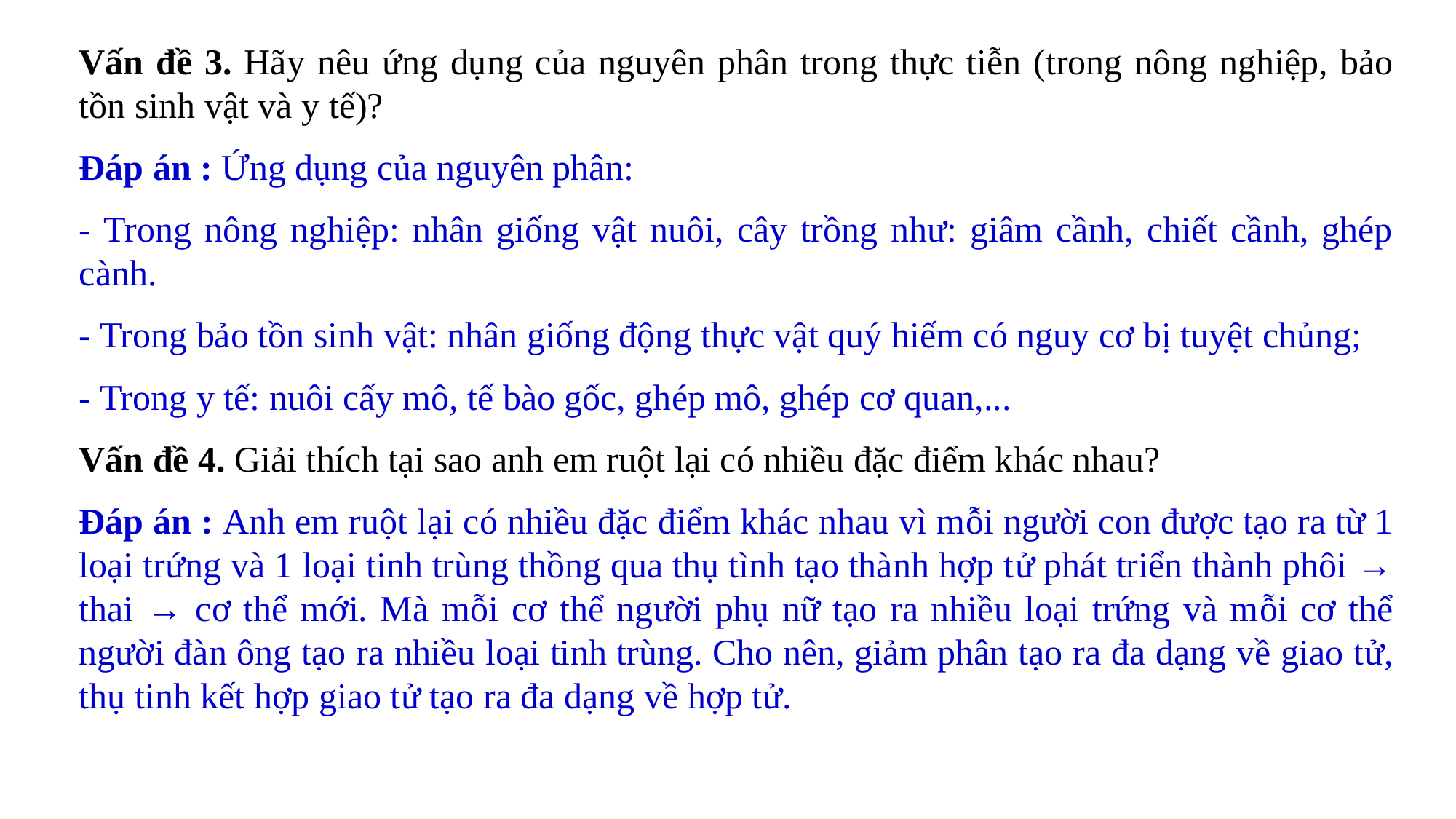

Vấn đề 3. Hãy nêu ứng dụng của nguyên phân trong thực tiễn (trong nông nghiệp, bảo tồn sinh vật và y tế)?
Đáp án : Ứng dụng của nguyên phân:
- Trong nông nghiệp: nhân giống vật nuôi, cây trồng như: giâm cầnh, chiết cầnh, ghép cành.
- Trong bảo tồn sinh vật: nhân giống động thực vật quý hiếm có nguy cơ bị tuyệt chủng;
- Trong y tế: nuôi cấy mô, tế bào gốc, ghép mô, ghép cơ quan,...
Vấn đề 4. Giải thích tại sao anh em ruột lại có nhiều đặc điểm khác nhau?
Đáp án : Anh em ruột lại có nhiều đặc điểm khác nhau vì mỗi người con được tạo ra từ 1 loại trứng và 1 loại tinh trùng thồng qua thụ tình tạo thành hợp tử phát triển thành phôi → thai → cơ thể mới. Mà mỗi cơ thể người phụ nữ tạo ra nhiều loại trứng và mỗi cơ thể người đàn ông tạo ra nhiều loại tinh trùng. Cho nên, giảm phân tạo ra đa dạng về giao tử, thụ tinh kết hợp giao tử tạo ra đa dạng về hợp tử.